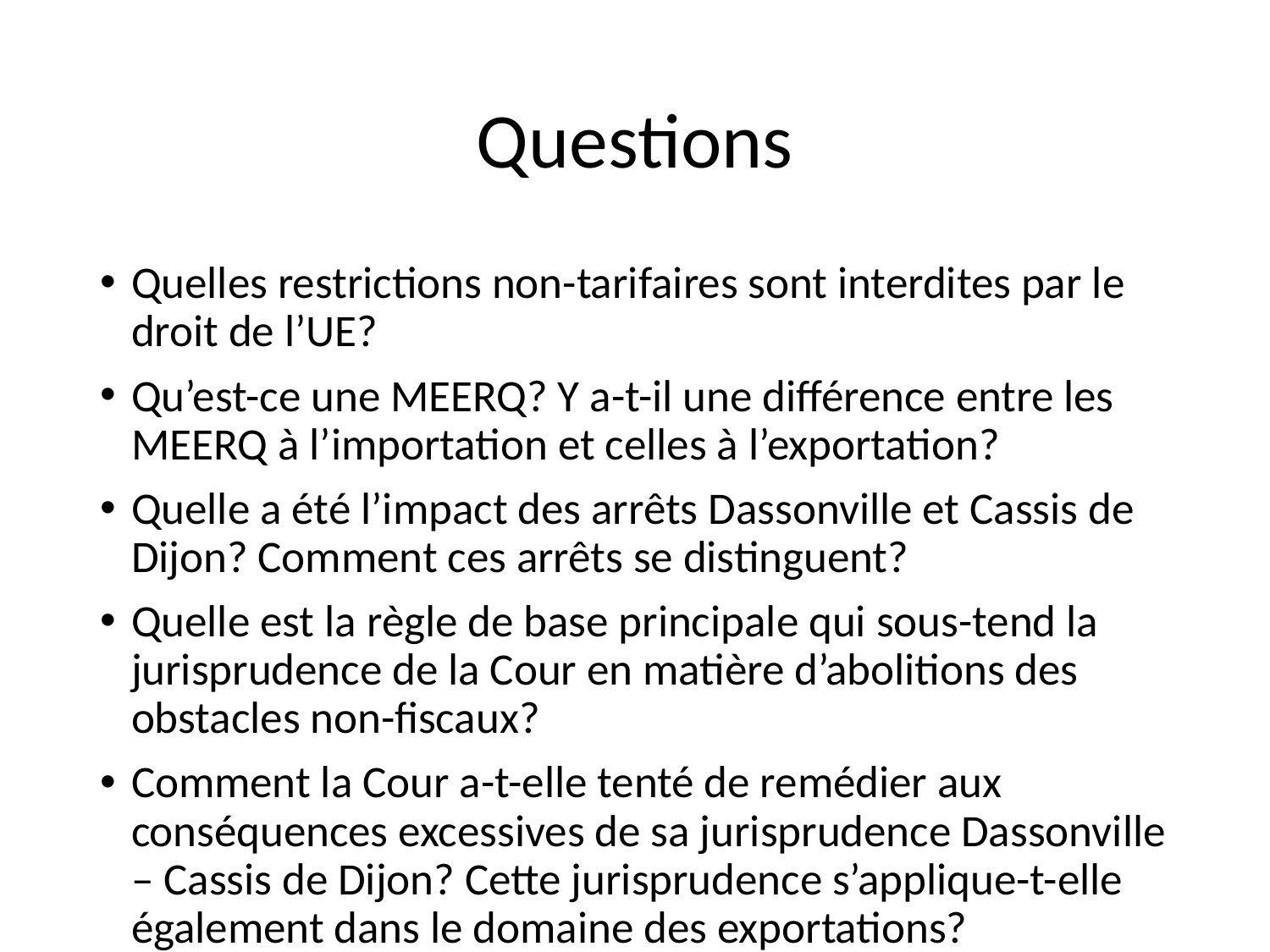

# Questions
Quelles restrictions non-tarifaires sont interdites par le droit de l’UE?
Qu’est-ce une MEERQ? Y a-t-il une différence entre les MEERQ à l’importation et celles à l’exportation?
Quelle a été l’impact des arrêts Dassonville et Cassis de Dijon? Comment ces arrêts se distinguent?
Quelle est la règle de base principale qui sous-tend la jurisprudence de la Cour en matière d’abolitions des obstacles non-fiscaux?
Comment la Cour a-t-elle tenté de remédier aux conséquences excessives de sa jurisprudence Dassonville – Cassis de Dijon? Cette jurisprudence s’applique-t-elle également dans le domaine des exportations?